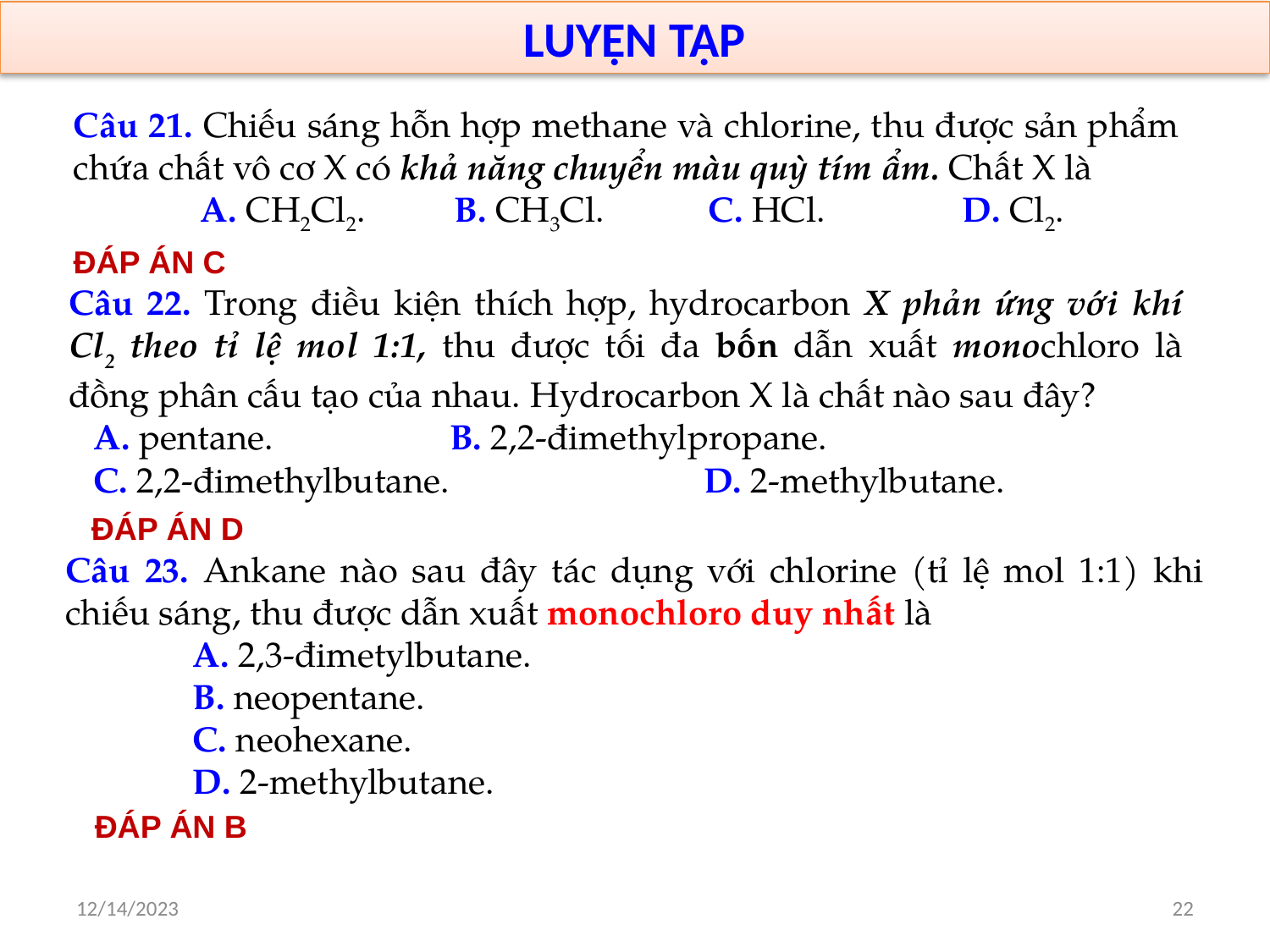

LUYỆN TẬP
Câu 21. Chiếu sáng hỗn hợp methane và chlorine, thu được sản phẩm chứa chất vô cơ X có khả năng chuyển màu quỳ tím ẩm. Chất X là
	A. CH2Cl2.	B. CH3Cl.	C. HCl.		D. Cl2.
ĐÁP ÁN C
Câu 22. Trong điều kiện thích hợp, hydrocarbon X phản ứng với khí Cl2 theo tỉ lệ mol 1:1, thu được tối đa bốn dẫn xuất monochloro là đồng phân cấu tạo của nhau. Hydrocarbon X là chất nào sau đây?
A. pentane.		B. 2,2-đimethylpropane.
C. 2,2-đimethylbutane.		D. 2-methylbutane.

ĐÁP ÁN D
Câu 23. Ankane nào sau đây tác dụng với chlorine (tỉ lệ mol 1:1) khi chiếu sáng, thu được dẫn xuất monochloro duy nhất là
	A. 2,3-đimetylbutane.
	B. neopentane.
	C. neohexane.
	D. 2-methylbutane.
ĐÁP ÁN B
12/14/2023
22